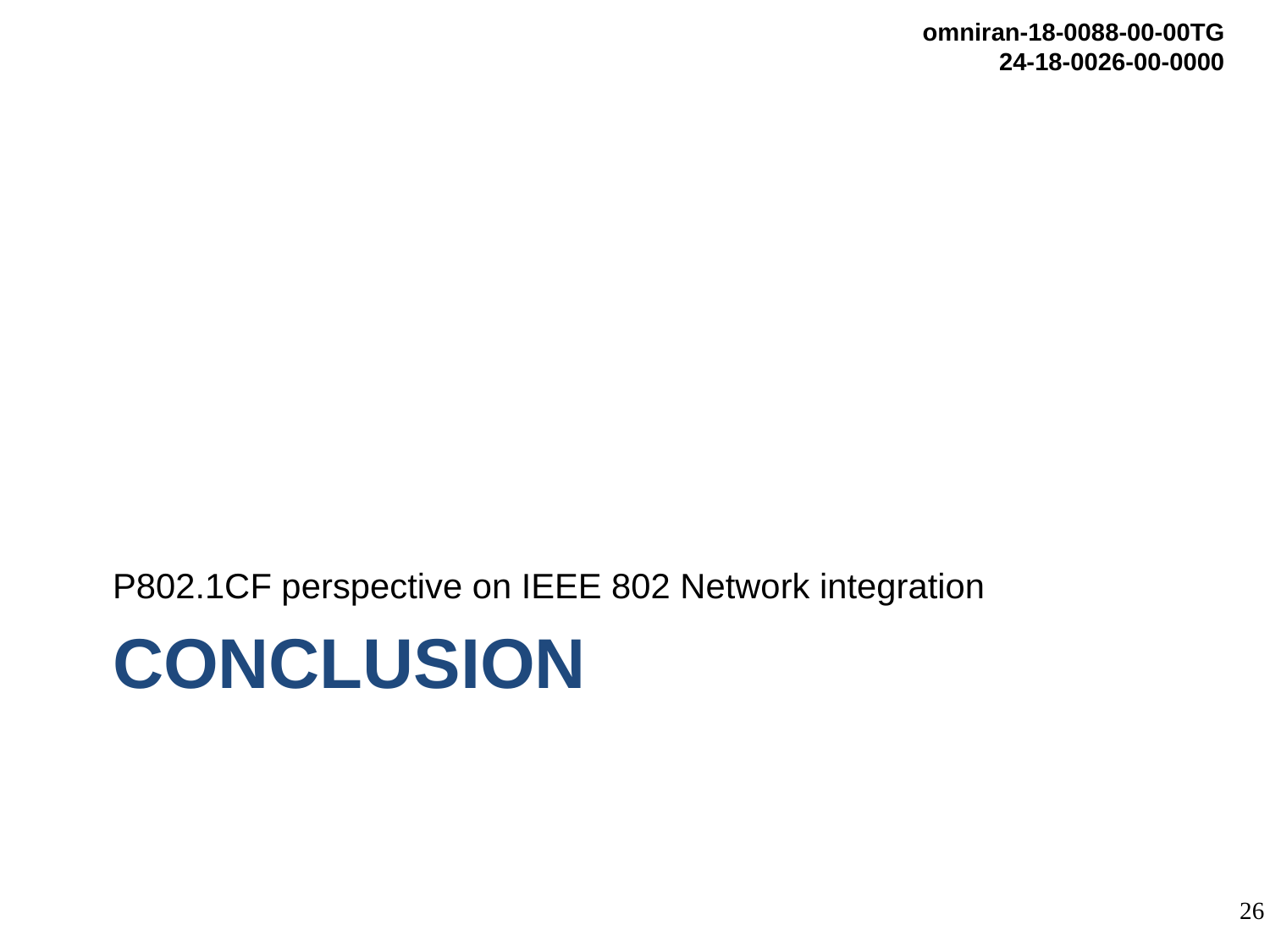

P802.1CF perspective on IEEE 802 Network integration
# Conclusion